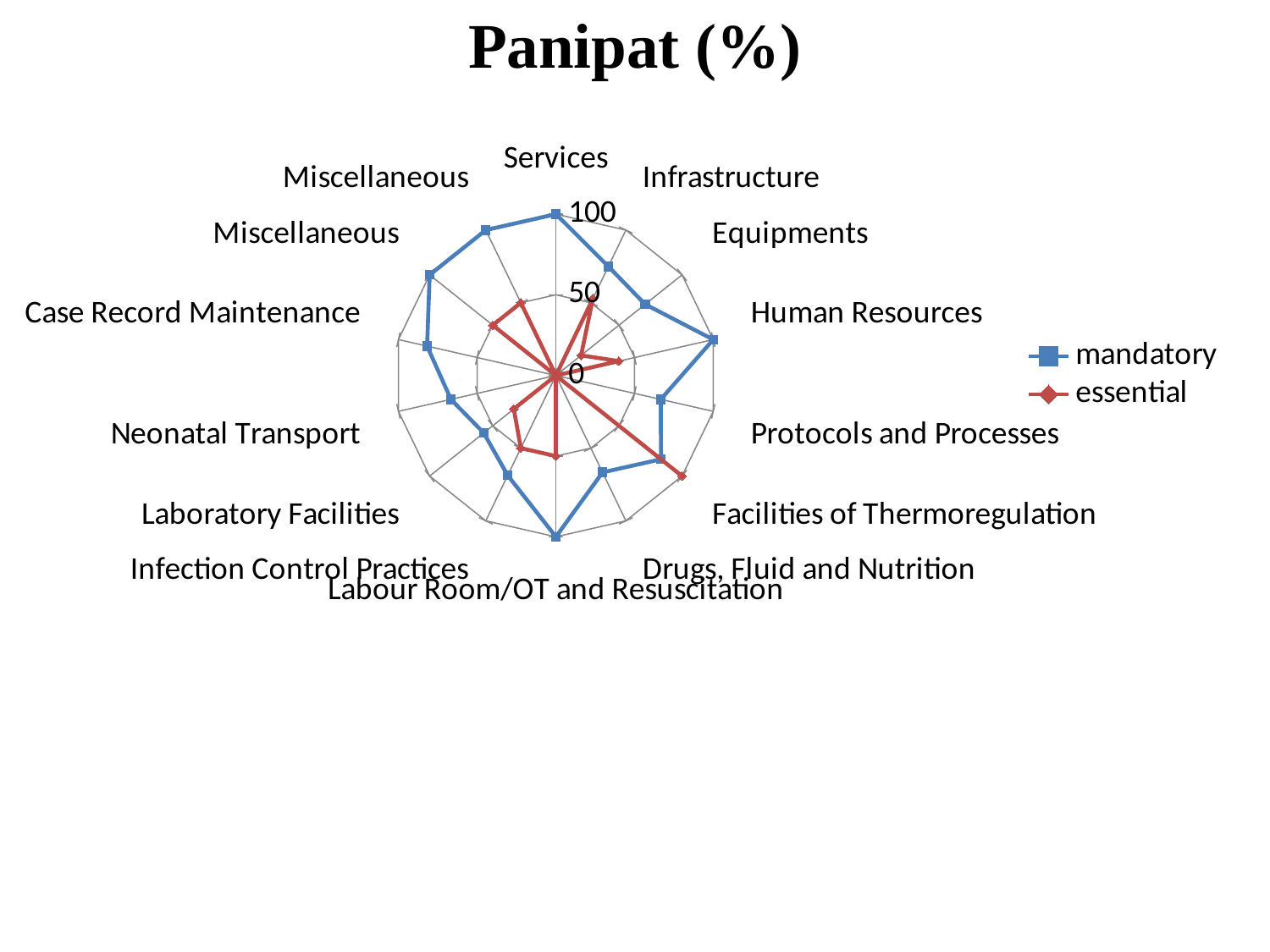

# Panipat (%)

### Chart

| Category | mandatory | essential |
|---|---|---|
| Services | 100.0 | 0.0 |
| Infrastructure | 75.0 | 52.941176470588225 |
| Equipments | 70.73170731707316 | 20.0 |
| Human Resources | 100.0 | 40.0 |
| Protocols and Processes | 66.66666666666666 | 0.0 |
| Facilities of Thermoregulation | 83.33333333333326 | 100.0 |
| Drugs, Fluid and Nutrition | 66.66666666666666 | 0.0 |
| Labour Room/OT and Resuscitation | 100.0 | 50.0 |
| Infection Control Practices | 68.75 | 50.0 |
| Laboratory Facilities | 57.14285714285714 | 33.33333333333333 |
| Neonatal Transport | 66.66666666666666 | 0.0 |
| Case Record Maintenance | 81.81818181818161 | 0.0 |
| Miscellaneous | 100.0 | 50.0 |
| Miscellaneous | 100.0 | 50.0 |